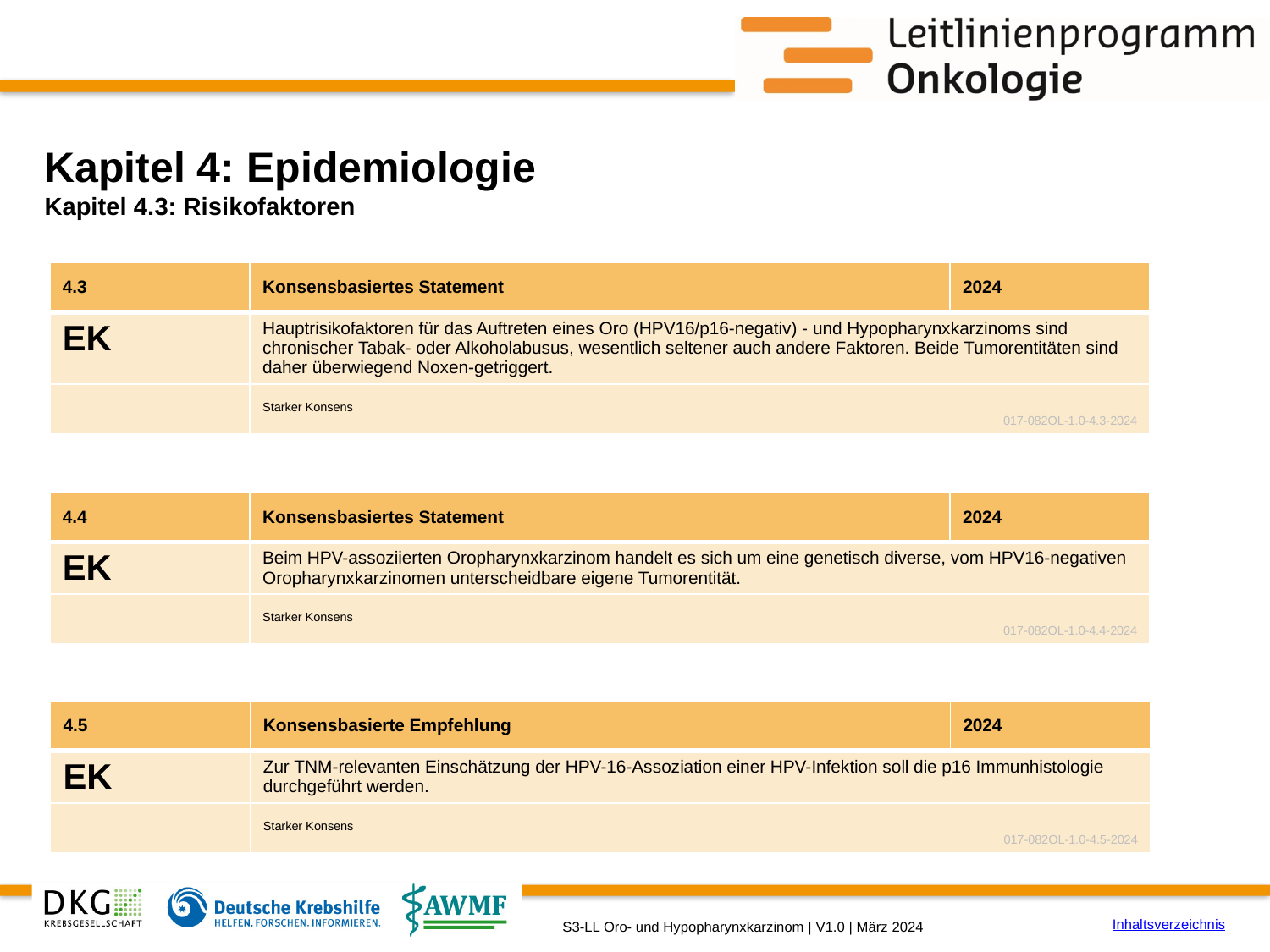

# Kapitel 4: Epidemiologie
Kapitel 4.3: Risikofaktoren
| 4.3 | Konsensbasiertes Statement | 2024 |
| --- | --- | --- |
| EK | Hauptrisikofaktoren für das Auftreten eines Oro (HPV16/p16-negativ) - und Hypopharynxkarzinoms sind chronischer Tabak- oder Alkoholabusus, wesentlich seltener auch andere Faktoren. Beide Tumorentitäten sind daher überwiegend Noxen-getriggert. |  |
|  | Starker Konsens 017-082OL-1.0-4.3-2024 |  |
| 4.4 | Konsensbasiertes Statement | 2024 |
| --- | --- | --- |
| EK | Beim HPV-assoziierten Oropharynxkarzinom handelt es sich um eine genetisch diverse, vom HPV16-negativen Oropharynxkarzinomen unterscheidbare eigene Tumorentität. |  |
|  | Starker Konsens 017-082OL-1.0-4.4-2024 |  |
| 4.5 | Konsensbasierte Empfehlung | 2024 |
| --- | --- | --- |
| EK | Zur TNM-relevanten Einschätzung der HPV-16-Assoziation einer HPV-Infektion soll die p16 Immunhistologie durchgeführt werden. |  |
|  | Starker Konsens 017-082OL-1.0-4.5-2024 |  |
Inhaltsverzeichnis
S3-LL Oro- und Hypopharynxkarzinom | V1.0 | März 2024